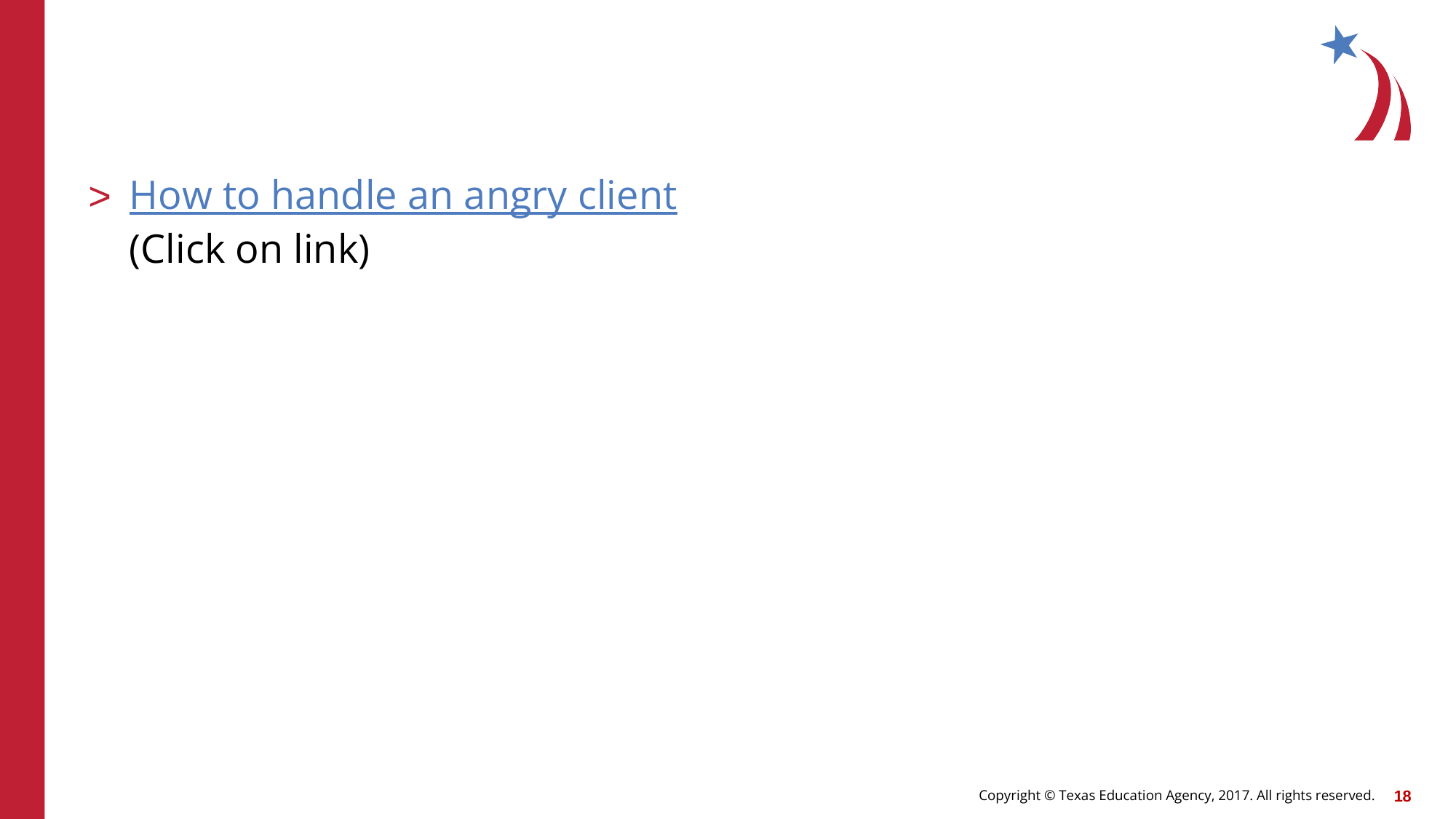

How to handle an angry client
(Click on link)